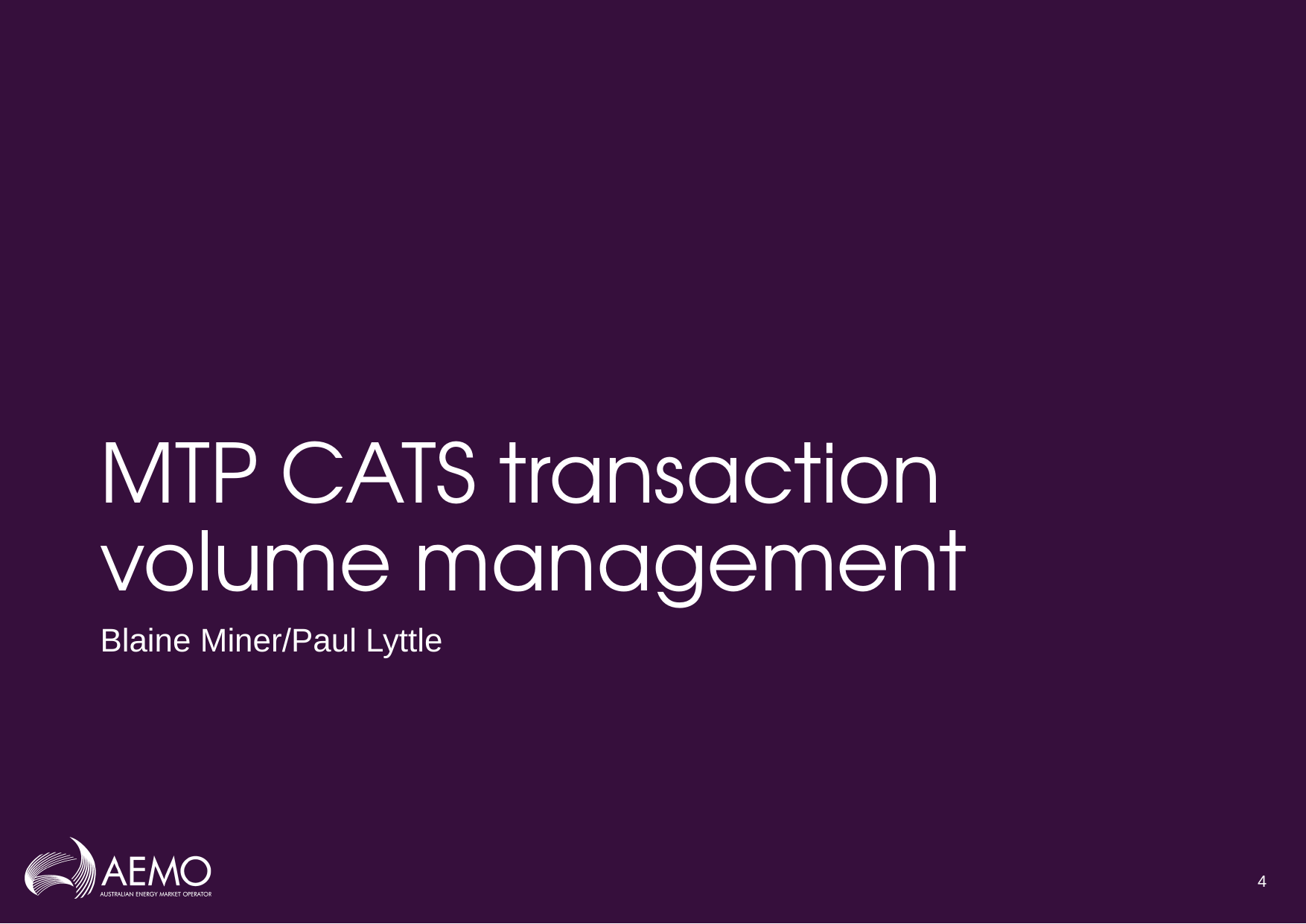

# MTP CATS transaction volume management
Blaine Miner/Paul Lyttle
4